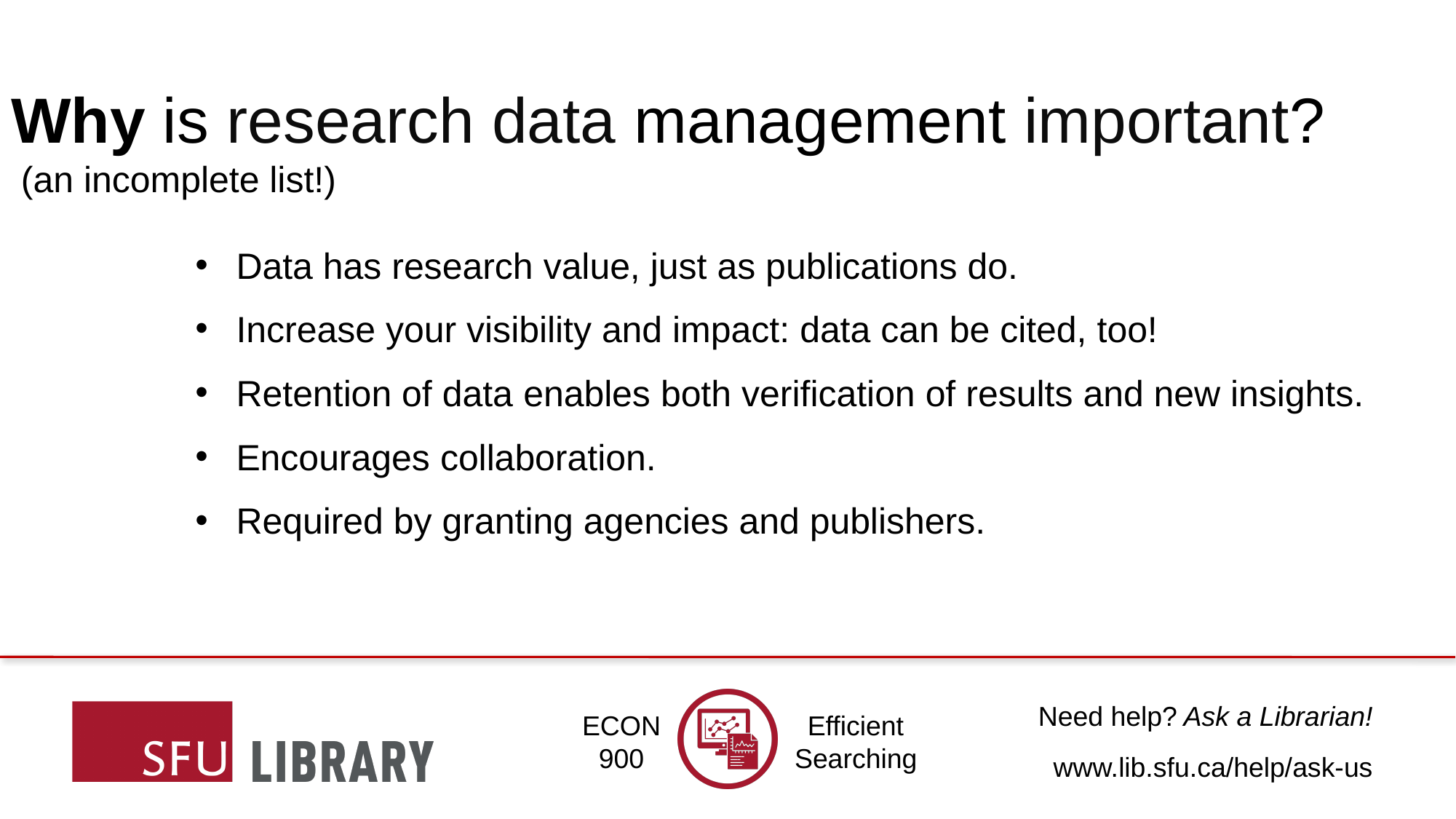

Why is research data management important?
 (an incomplete list!)
Data has research value, just as publications do.
Increase your visibility and impact: data can be cited, too!
Retention of data enables both verification of results and new insights.
Encourages collaboration.
Required by granting agencies and publishers.